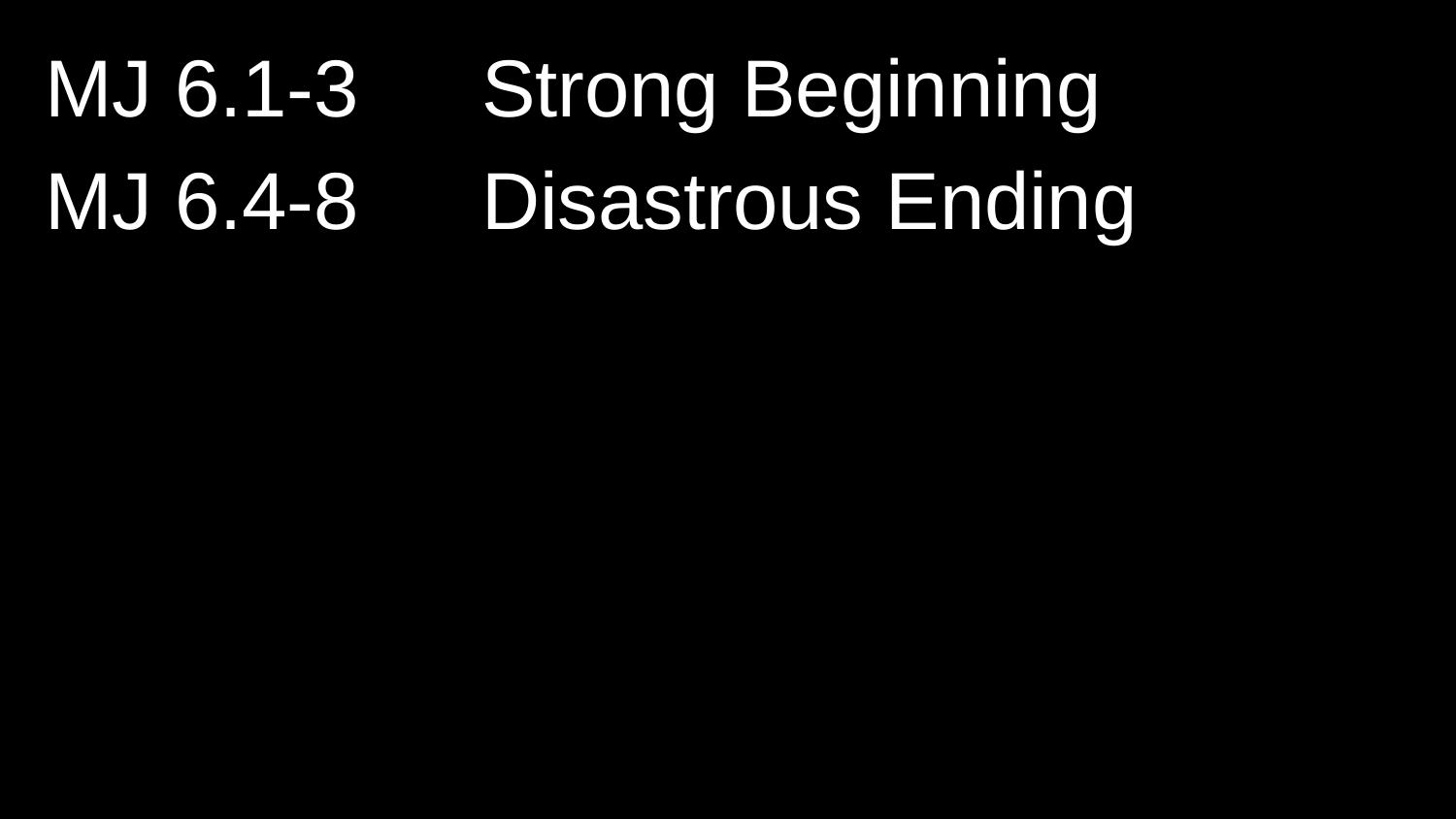

MJ 6.1-3 	Strong Beginning
MJ 6.4-8 	Disastrous Ending